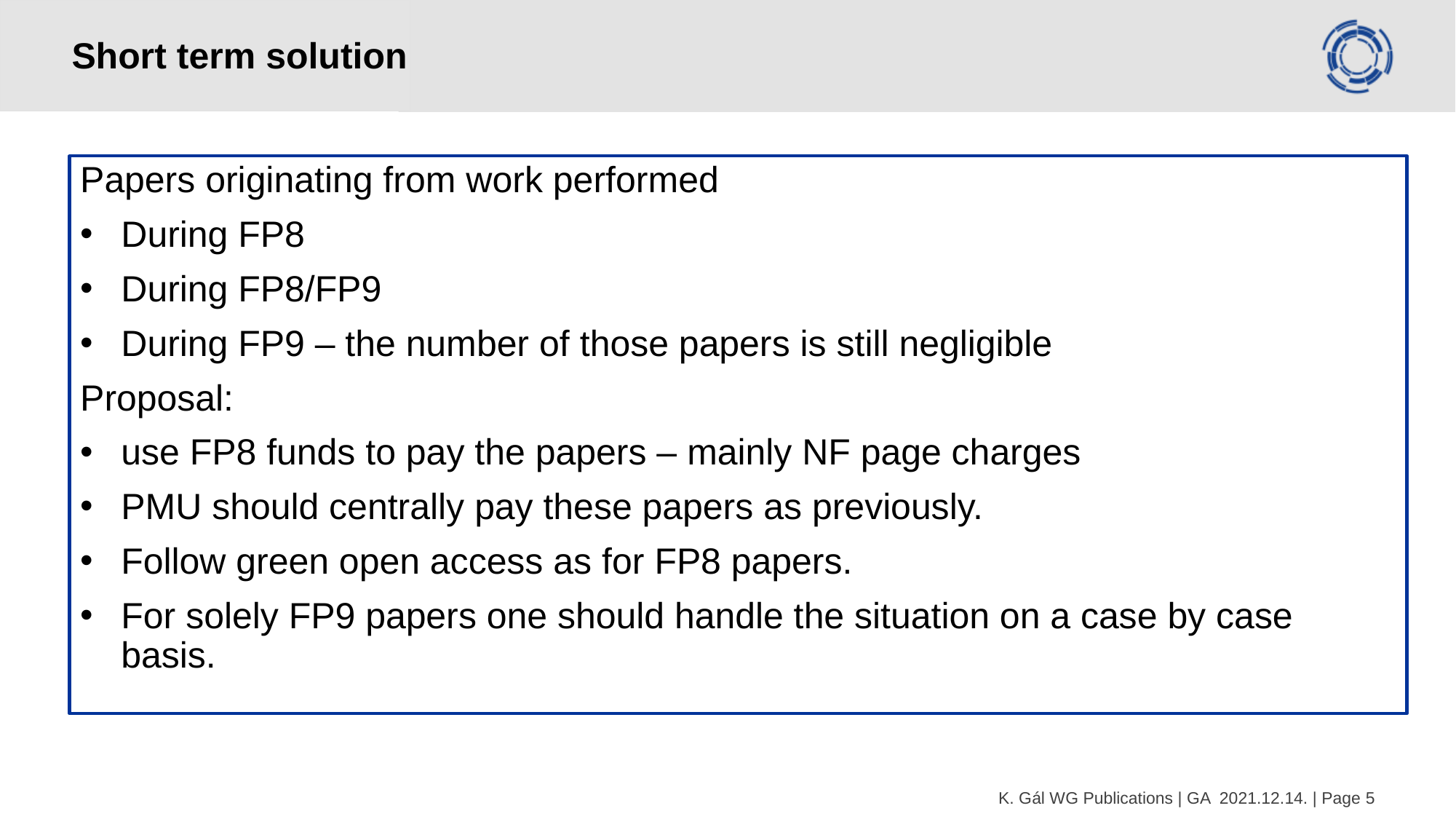

# Short term solution
Papers originating from work performed
During FP8
During FP8/FP9
During FP9 – the number of those papers is still negligible
Proposal:
use FP8 funds to pay the papers – mainly NF page charges
PMU should centrally pay these papers as previously.
Follow green open access as for FP8 papers.
For solely FP9 papers one should handle the situation on a case by case basis.

K. Gál WG Publications | GA  2021.12.14. | Page 5